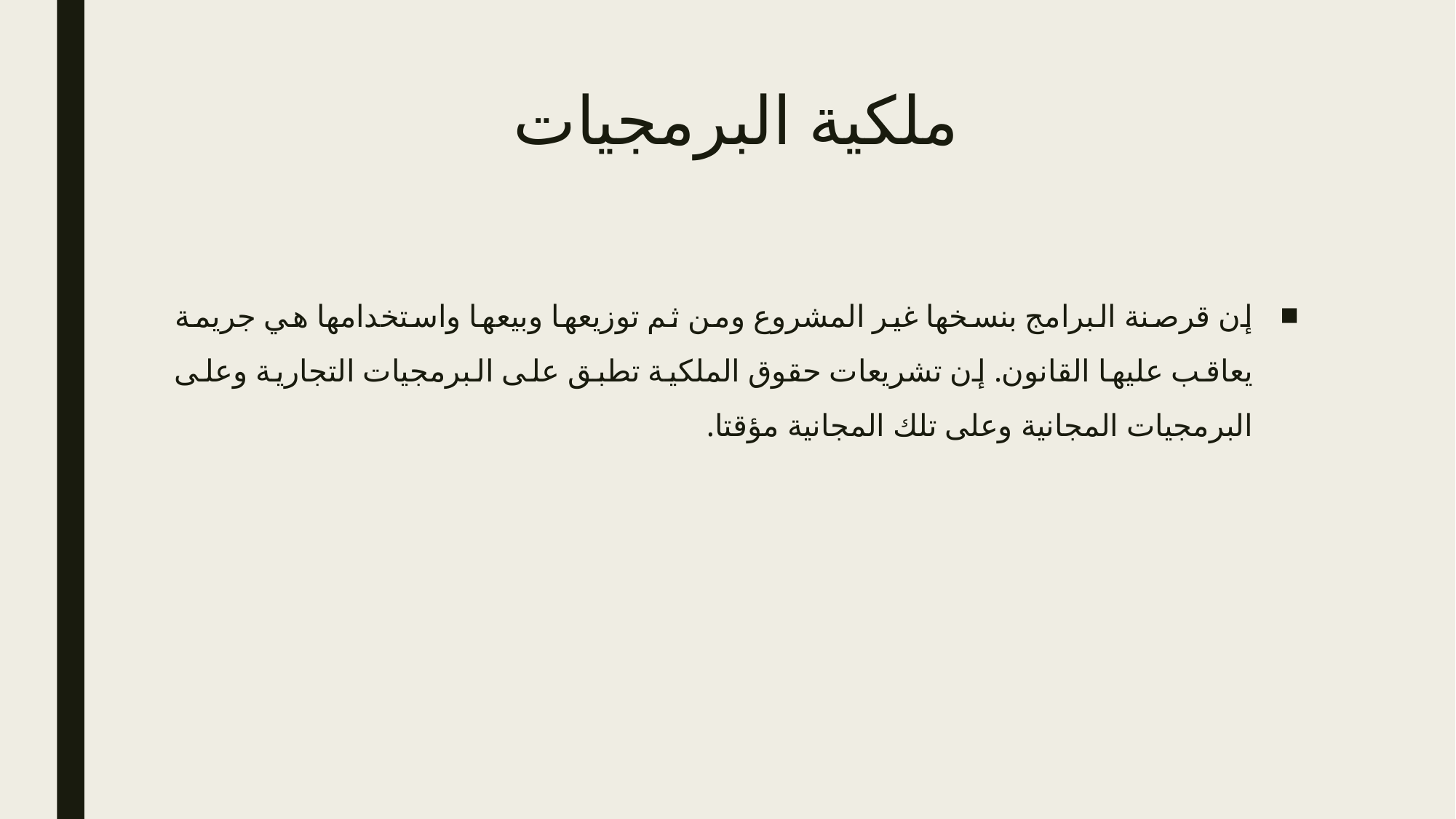

# ملكية البرمجيات
إن قرصنة البرامج بنسخها غير المشروع ومن ثم توزيعها وبيعها واستخدامها هي جريمة يعاقب عليها القانون. إن تشريعات حقوق الملكية تطبق على البرمجيات التجارية وعلى البرمجيات المجانية وعلى تلك المجانية مؤقتا.